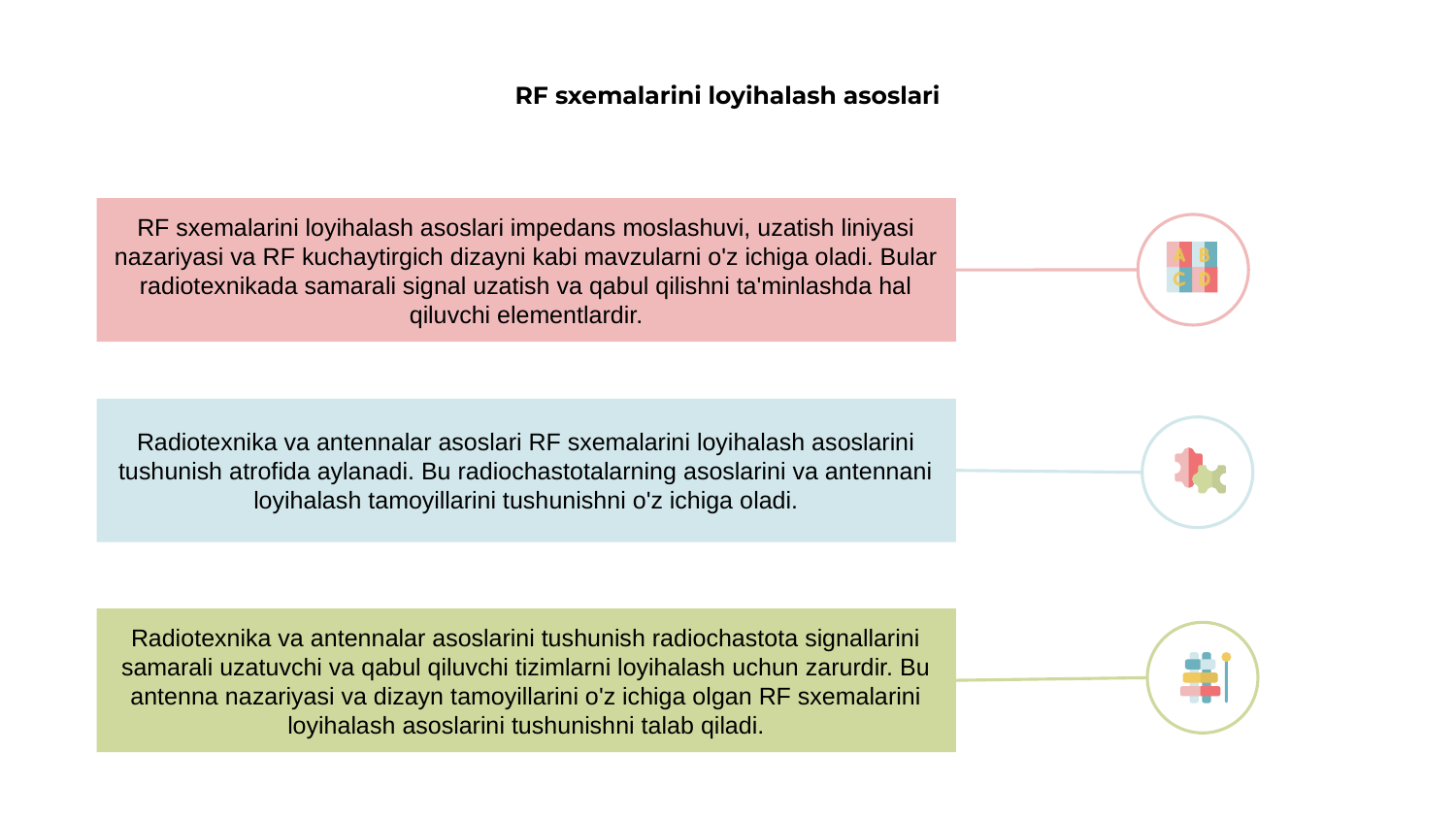

# RF sxemalarini loyihalash asoslari
RF sxemalarini loyihalash asoslari impedans moslashuvi, uzatish liniyasi nazariyasi va RF kuchaytirgich dizayni kabi mavzularni o'z ichiga oladi. Bular radiotexnikada samarali signal uzatish va qabul qilishni ta'minlashda hal qiluvchi elementlardir.

Radiotexnika va antennalar asoslari RF sxemalarini loyihalash asoslarini tushunish atrofida aylanadi. Bu radiochastotalarning asoslarini va antennani loyihalash tamoyillarini tushunishni o'z ichiga oladi.

Radiotexnika va antennalar asoslarini tushunish radiochastota signallarini samarali uzatuvchi va qabul qiluvchi tizimlarni loyihalash uchun zarurdir. Bu antenna nazariyasi va dizayn tamoyillarini o'z ichiga olgan RF sxemalarini loyihalash asoslarini tushunishni talab qiladi.